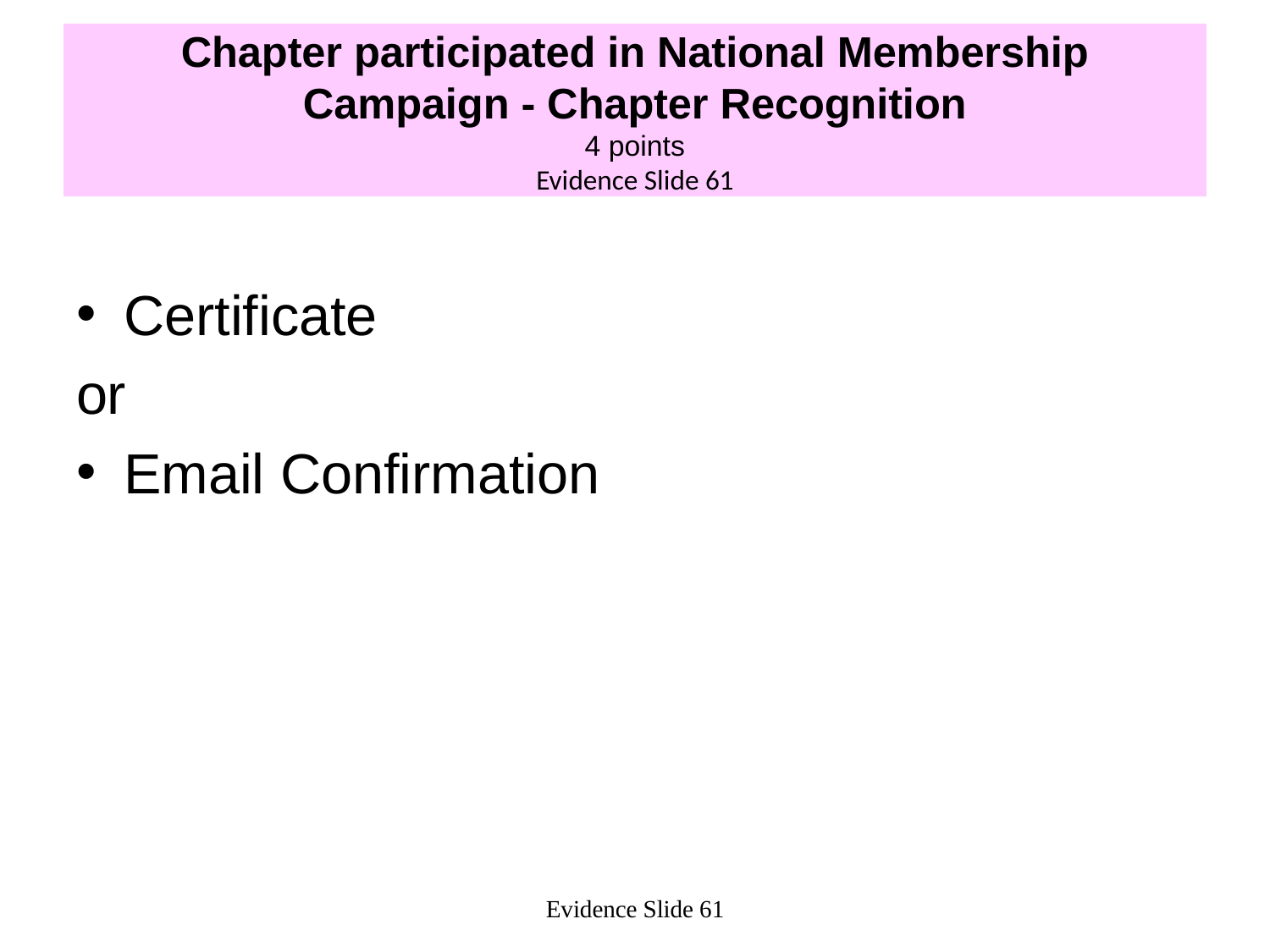

# Chapter participated in National Membership Campaign - Chapter Recognition 4 points Evidence Slide 61
Certificate
or
Email Confirmation
Evidence Slide 61